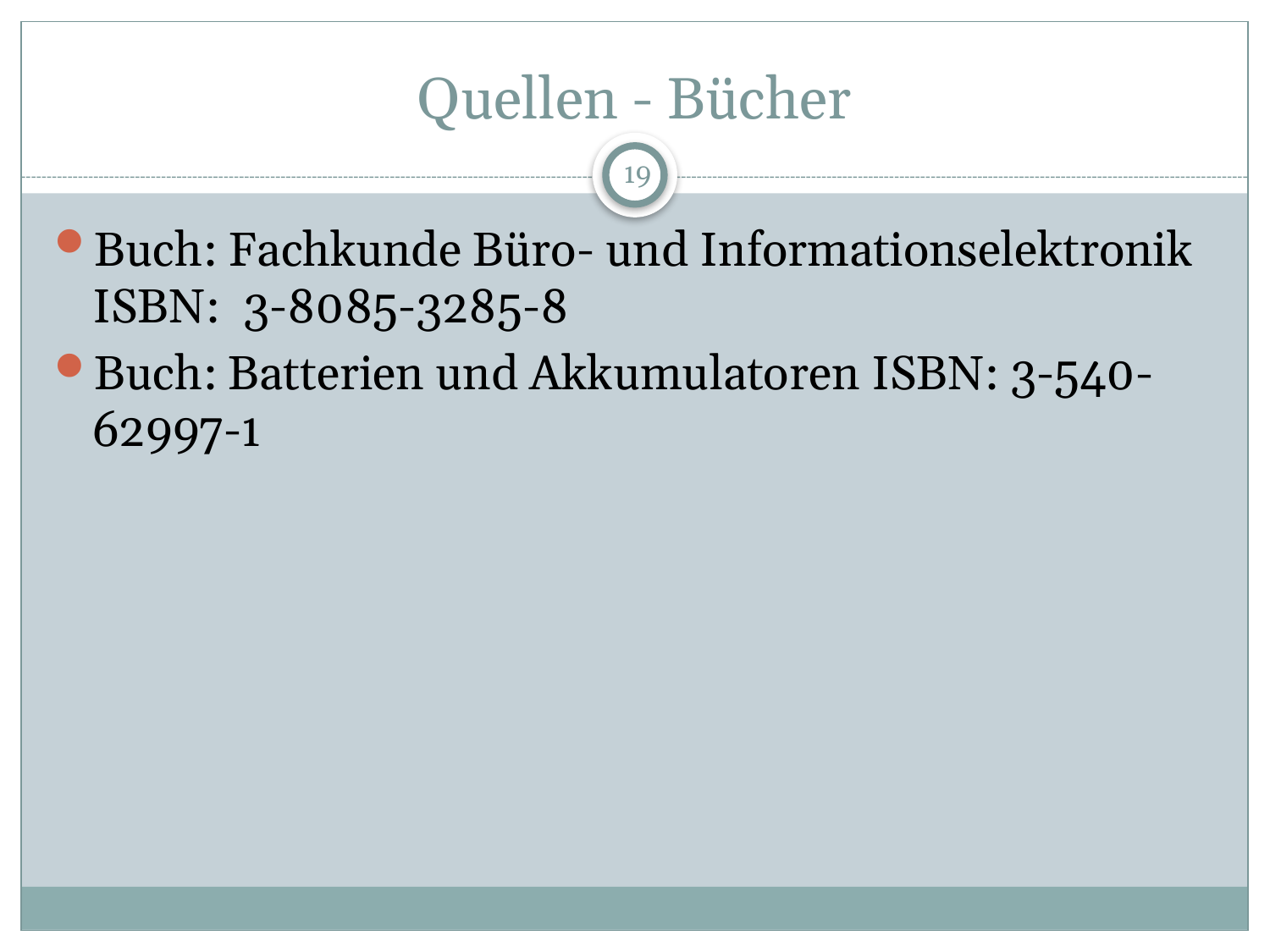

# Quellen - Bücher
19
Buch: Fachkunde Büro- und Informationselektronik ISBN:  3-8085-3285-8
Buch: Batterien und Akkumulatoren ISBN: 3-540-62997-1